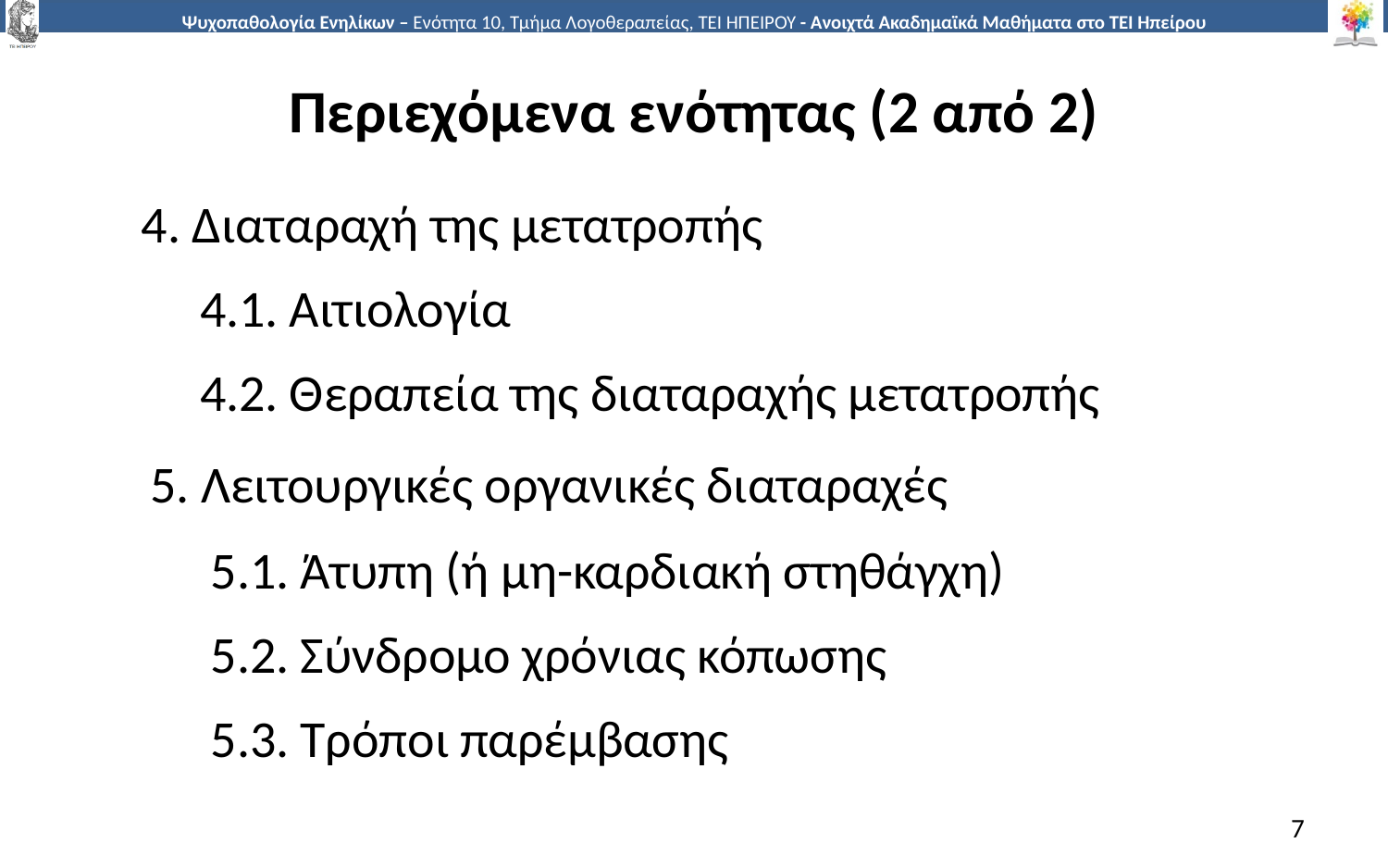

# Περιεχόμενα ενότητας (2 από 2)
4. Διαταραχή της μετατροπής
4.1. Αιτιολογία
4.2. Θεραπεία της διαταραχής μετατροπής
     5. Λειτουργικές οργανικές διαταραχές
      5.1. Άτυπη (ή μη-καρδιακή στηθάγχη)
      5.2. Σύνδρομο χρόνιας κόπωσης
      5.3. Τρόποι παρέμβασης

7